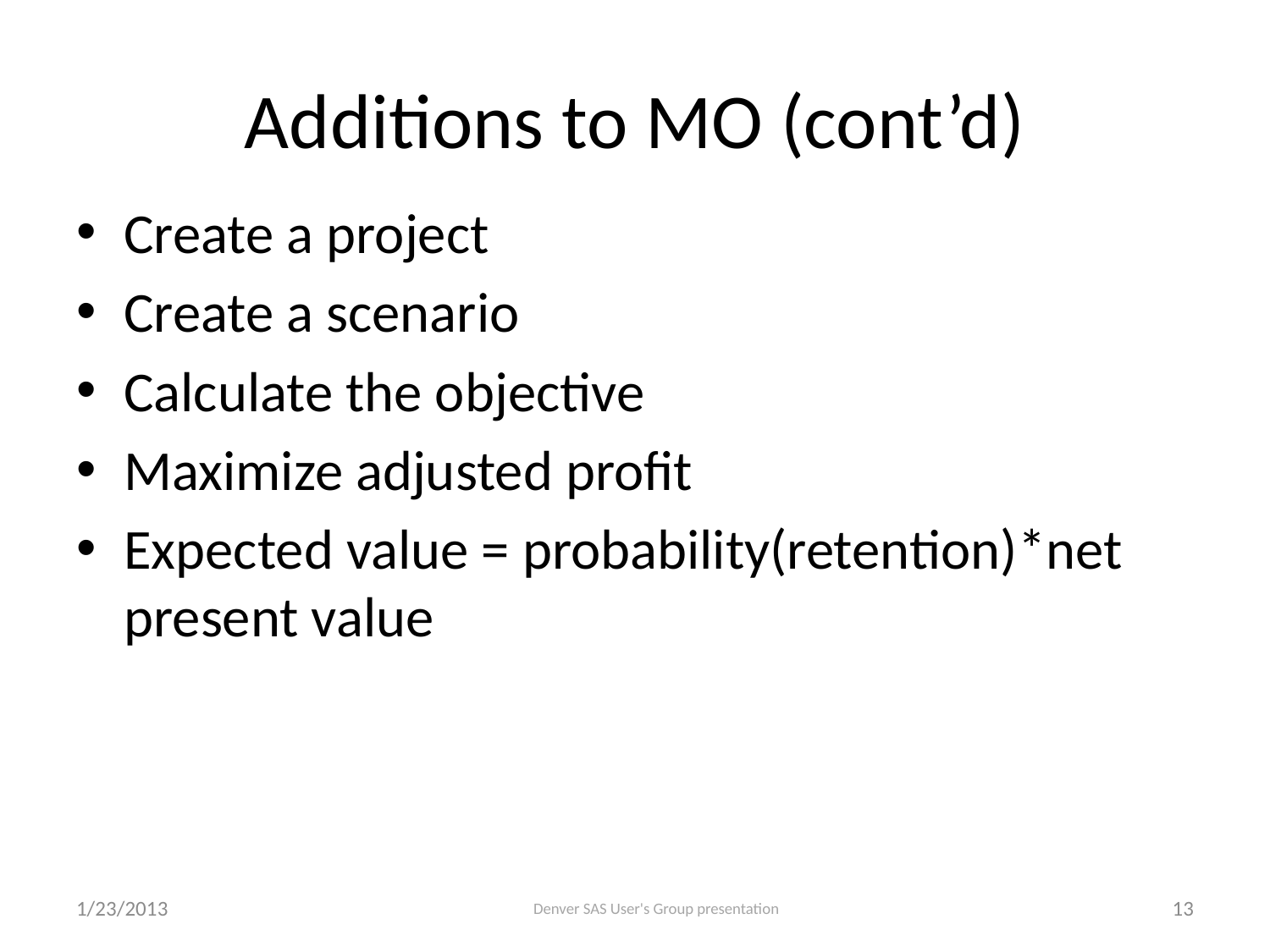

# Additions to MO (cont’d)
Create a project
Create a scenario
Calculate the objective
Maximize adjusted profit
Expected value = probability(retention)*net present value
1/23/2013
Denver SAS User's Group presentation
13